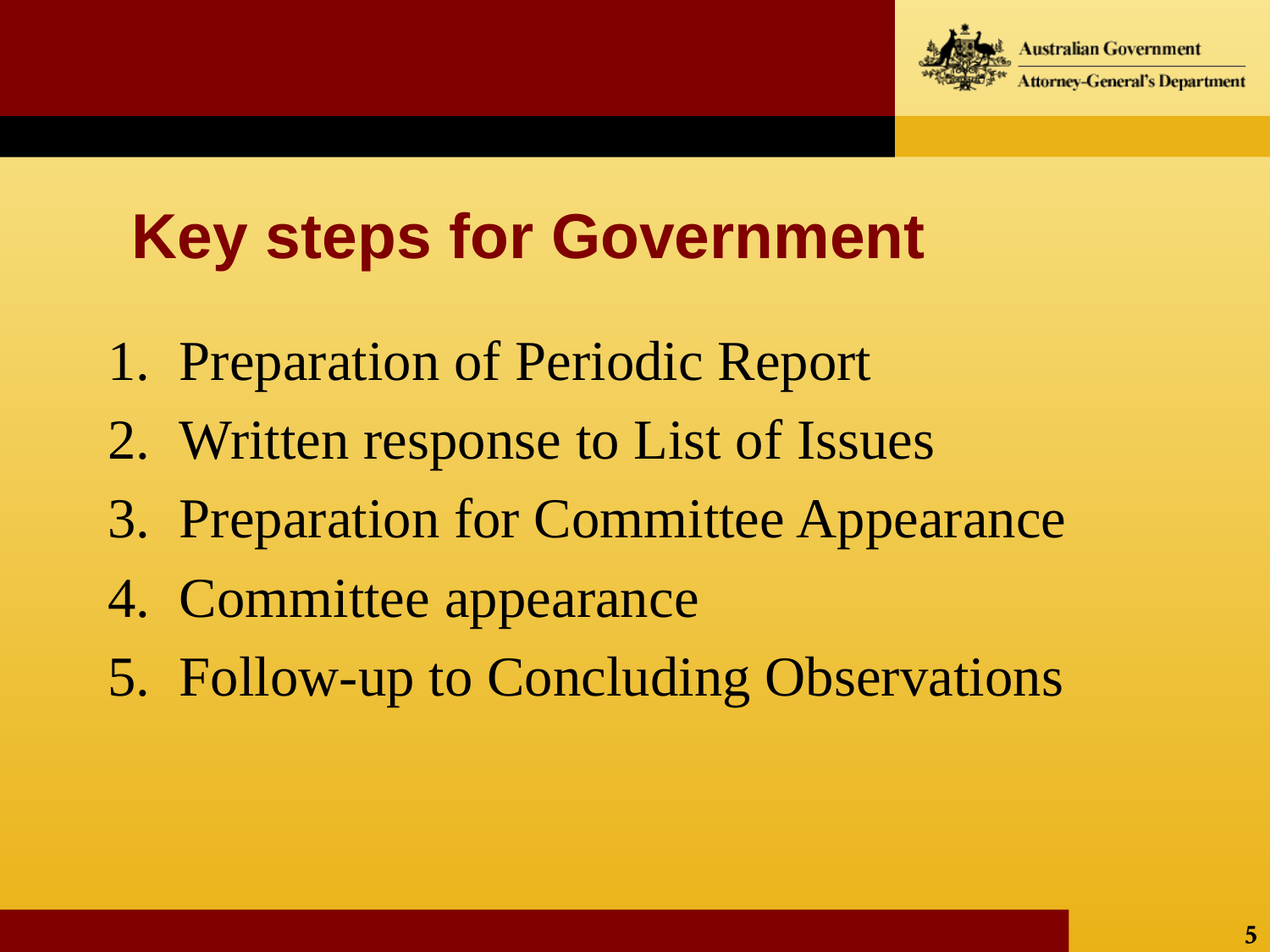

# Key steps for Government
Preparation of Periodic Report
Written response to List of Issues
Preparation for Committee Appearance
Committee appearance
Follow-up to Concluding Observations
5